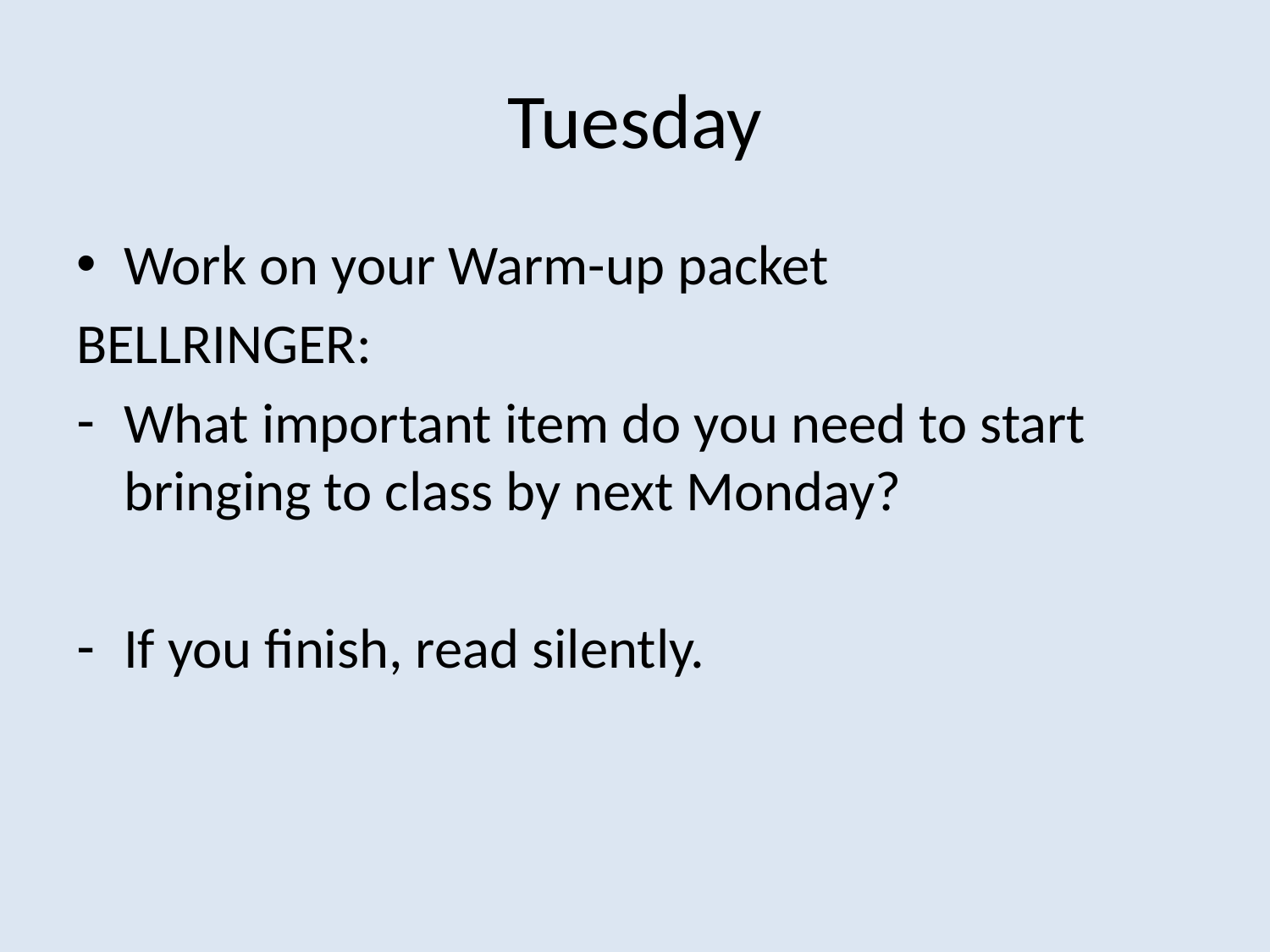

# Tuesday
Work on your Warm-up packet
BELLRINGER:
What important item do you need to start bringing to class by next Monday?

If you finish, read silently.